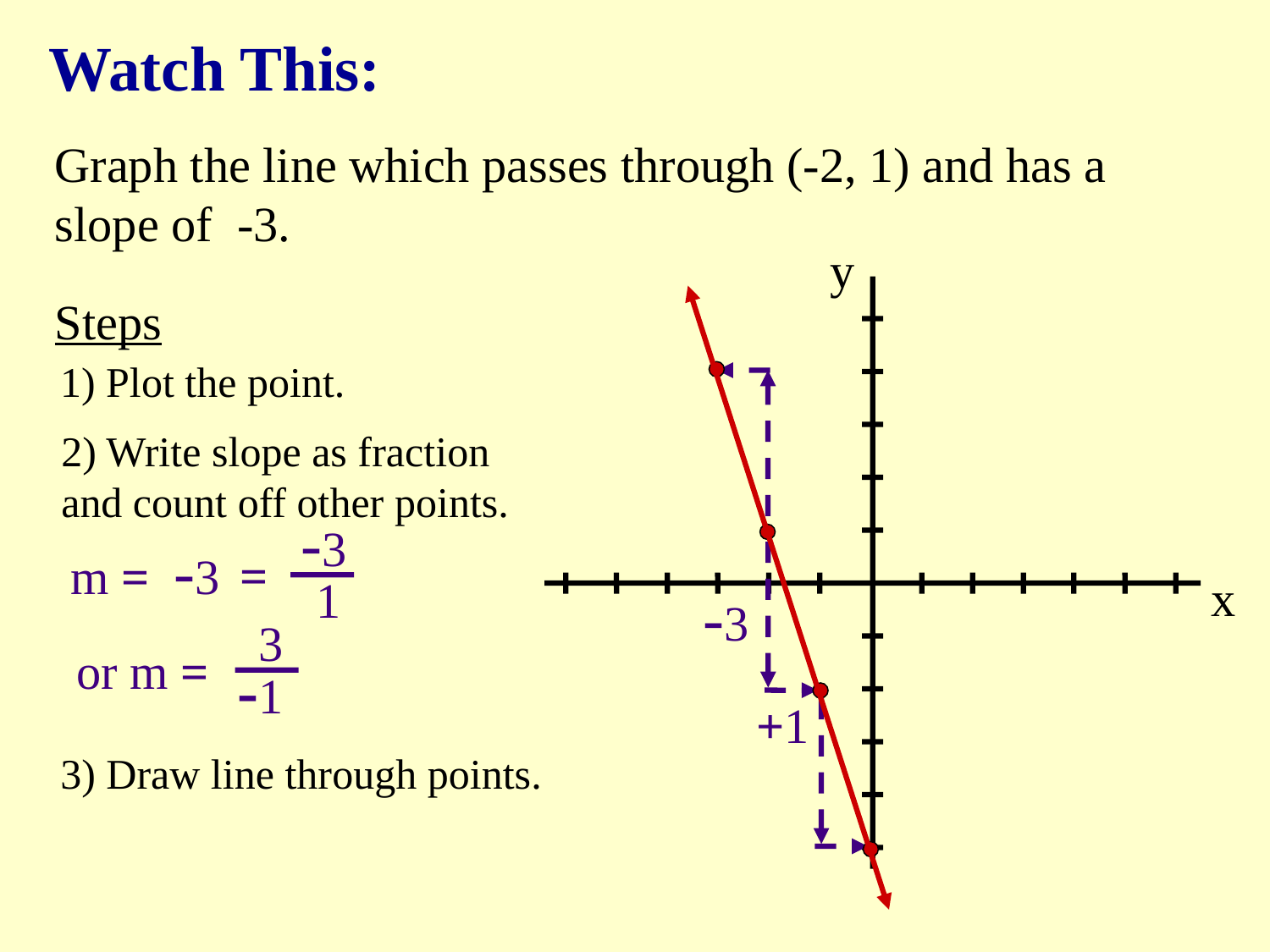

Watch This:
Graph the line which passes through (-2, 1) and has a
slope of  -3.
y

Steps

1) Plot the point.

2) Write slope as fraction
and count off other points.

-3

m =  -3

=

x
1
-3

3
or m =

-1

+1

3) Draw line through points.